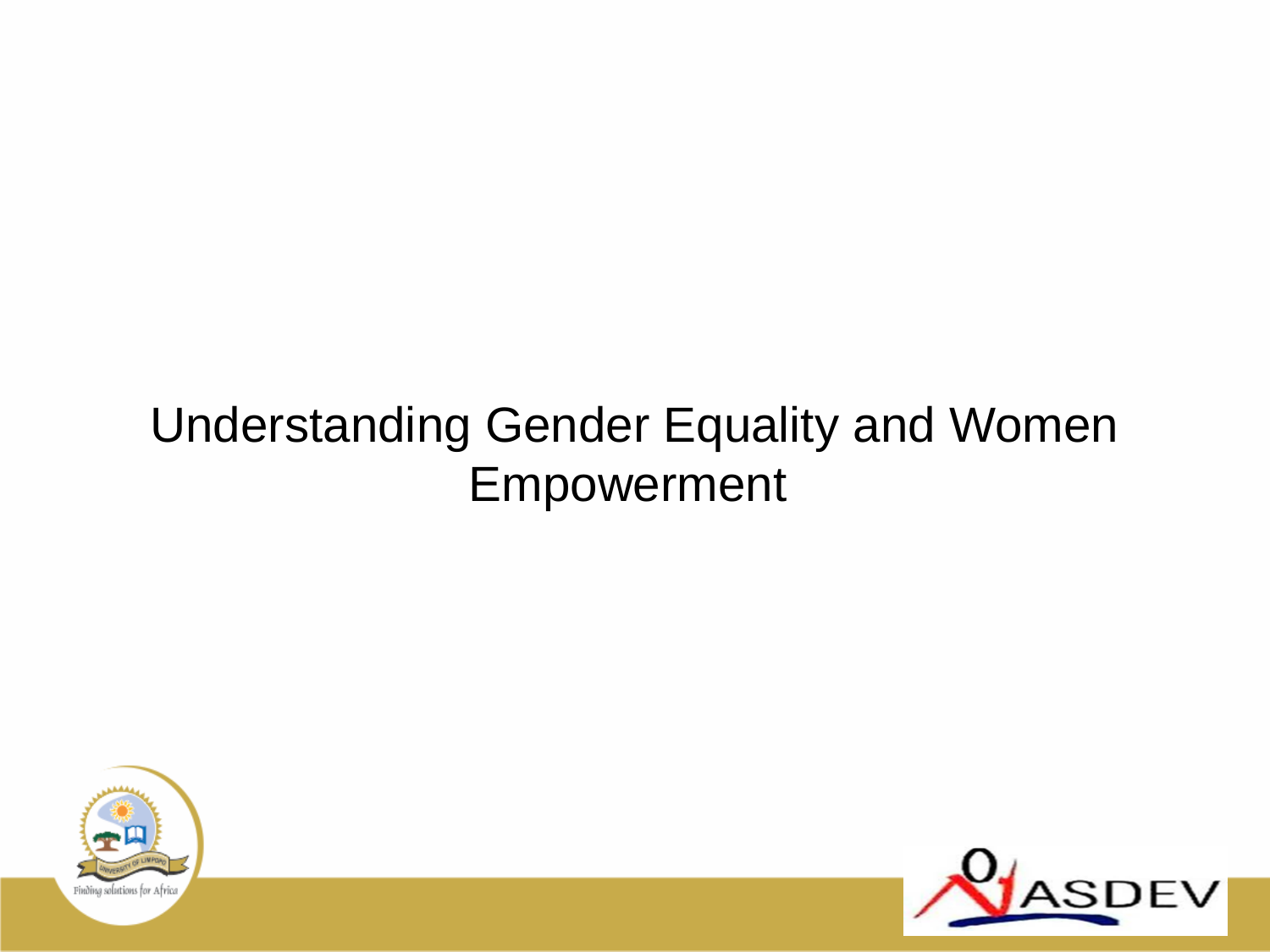

# Understanding Gender Equality and Women Empowerment